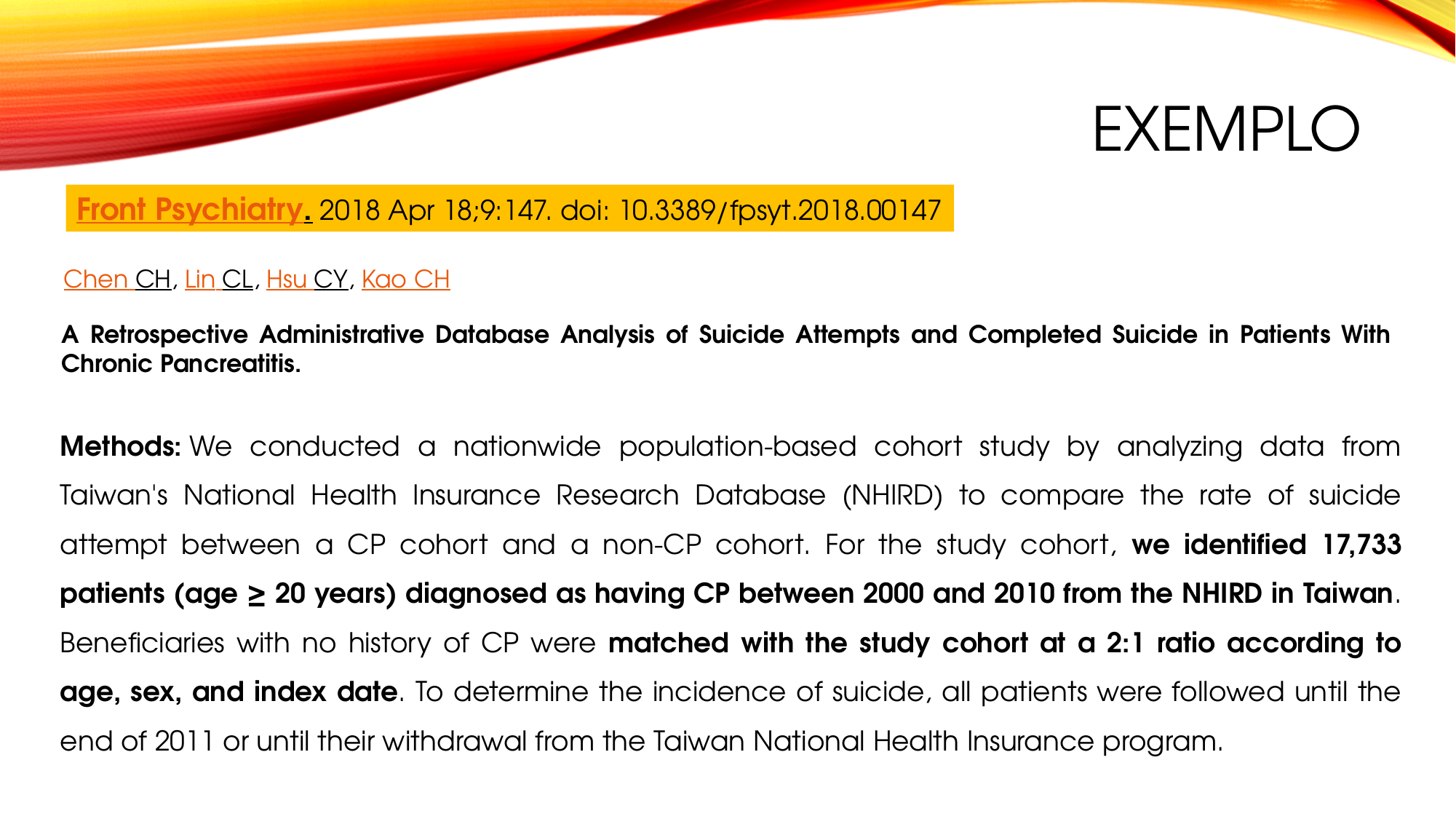

# EXEMPLO
Front Psychiatry. 2018 Apr 18;9:147. doi: 10.3389/fpsyt.2018.00147
Chen CH, Lin CL, Hsu CY, Kao CH
A Retrospective Administrative Database Analysis of Suicide Attempts and Completed Suicide in Patients With Chronic Pancreatitis.
Methods: We conducted a nationwide population-based cohort study by analyzing data from Taiwan's National Health Insurance Research Database (NHIRD) to compare the rate of suicide attempt between a CP cohort and a non-CP cohort. For the study cohort, we identified 17,733 patients (age ≥ 20 years) diagnosed as having CP between 2000 and 2010 from the NHIRD in Taiwan. Beneficiaries with no history of CP were matched with the study cohort at a 2:1 ratio according to age, sex, and index date. To determine the incidence of suicide, all patients were followed until the end of 2011 or until their withdrawal from the Taiwan National Health Insurance program.